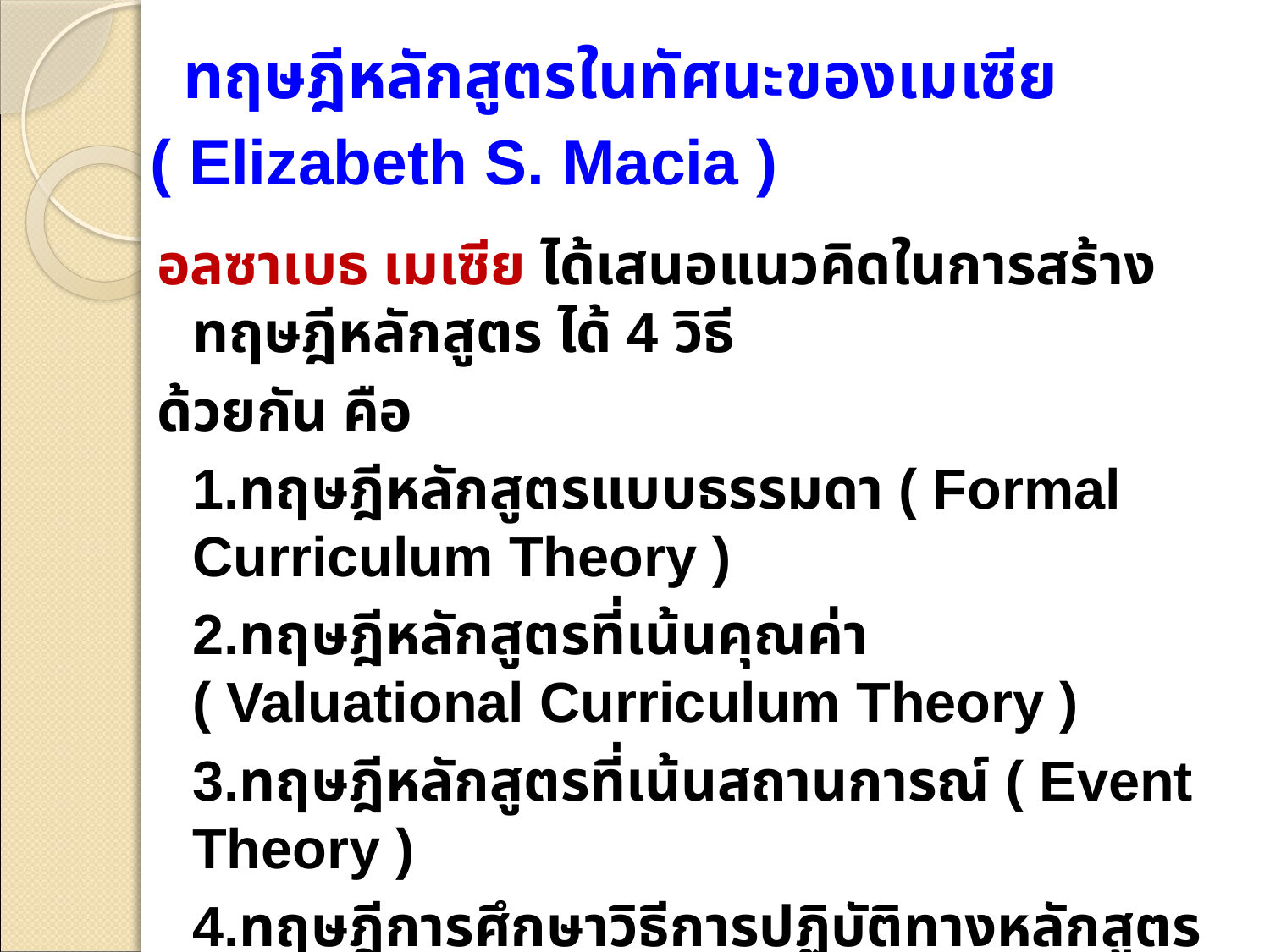

# ทฤษฎีหลักสูตรในทัศนะของเมเซีย ( Elizabeth S. Macia )
   อลซาเบธ เมเซีย ได้เสนอแนวคิดในการสร้างทฤษฎีหลักสูตร ได้ 4 วิธี
   ด้วยกัน คือ
	1.ทฤษฎีหลักสูตรแบบธรรมดา ( Formal Curriculum Theory )
	2.ทฤษฎีหลักสูตรที่เน้นคุณค่า ( Valuational Curriculum Theory )
	3.ทฤษฎีหลักสูตรที่เน้นสถานการณ์ ( Event Theory )
	4.ทฤษฎีการศึกษาวิธีการปฏิบัติทางหลักสูตร ( Praxiological Theory )